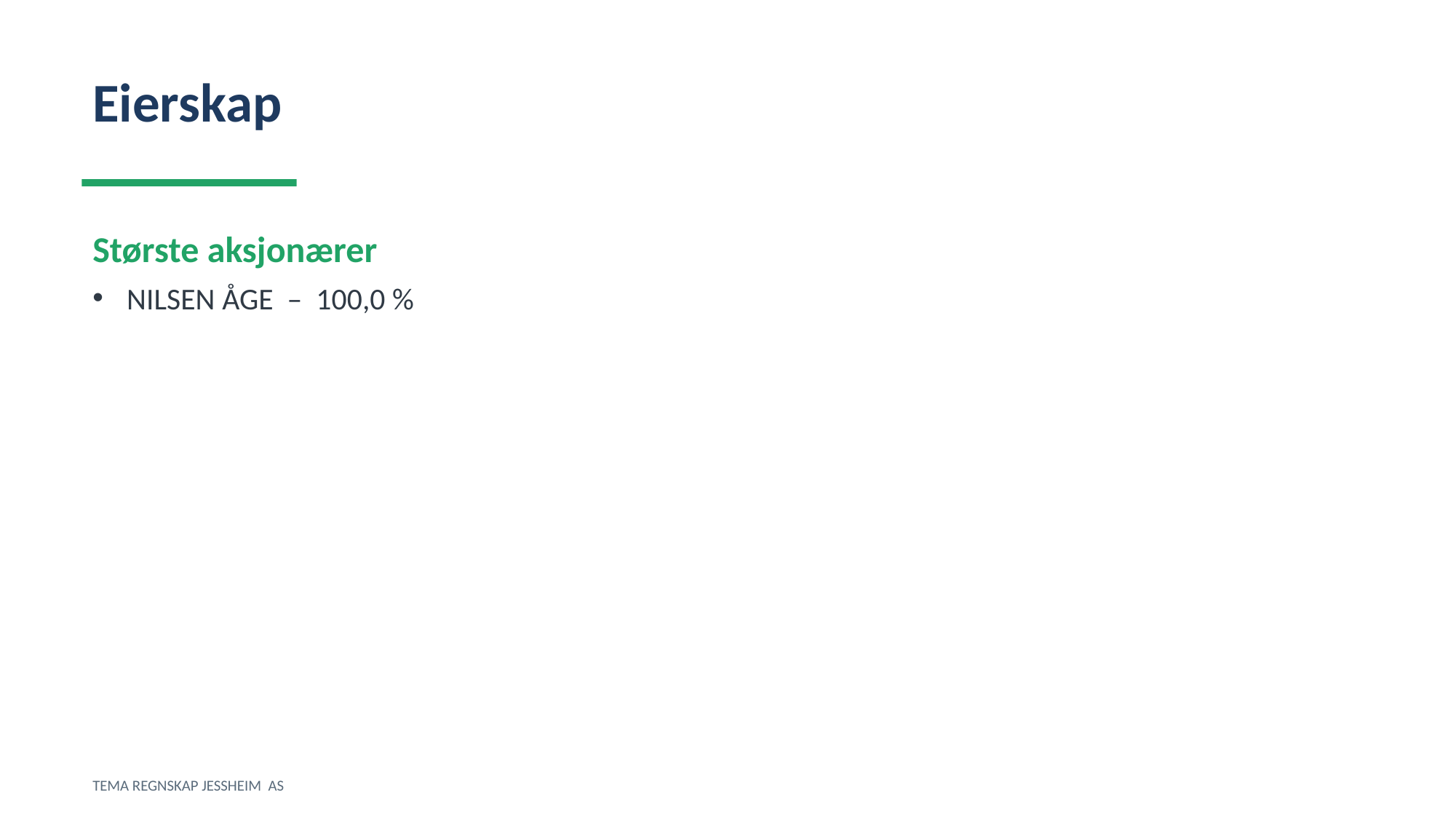

Eierskap

Største aksjonærer
NILSEN ÅGE  –  100,0 %
TEMA REGNSKAP JESSHEIM  AS